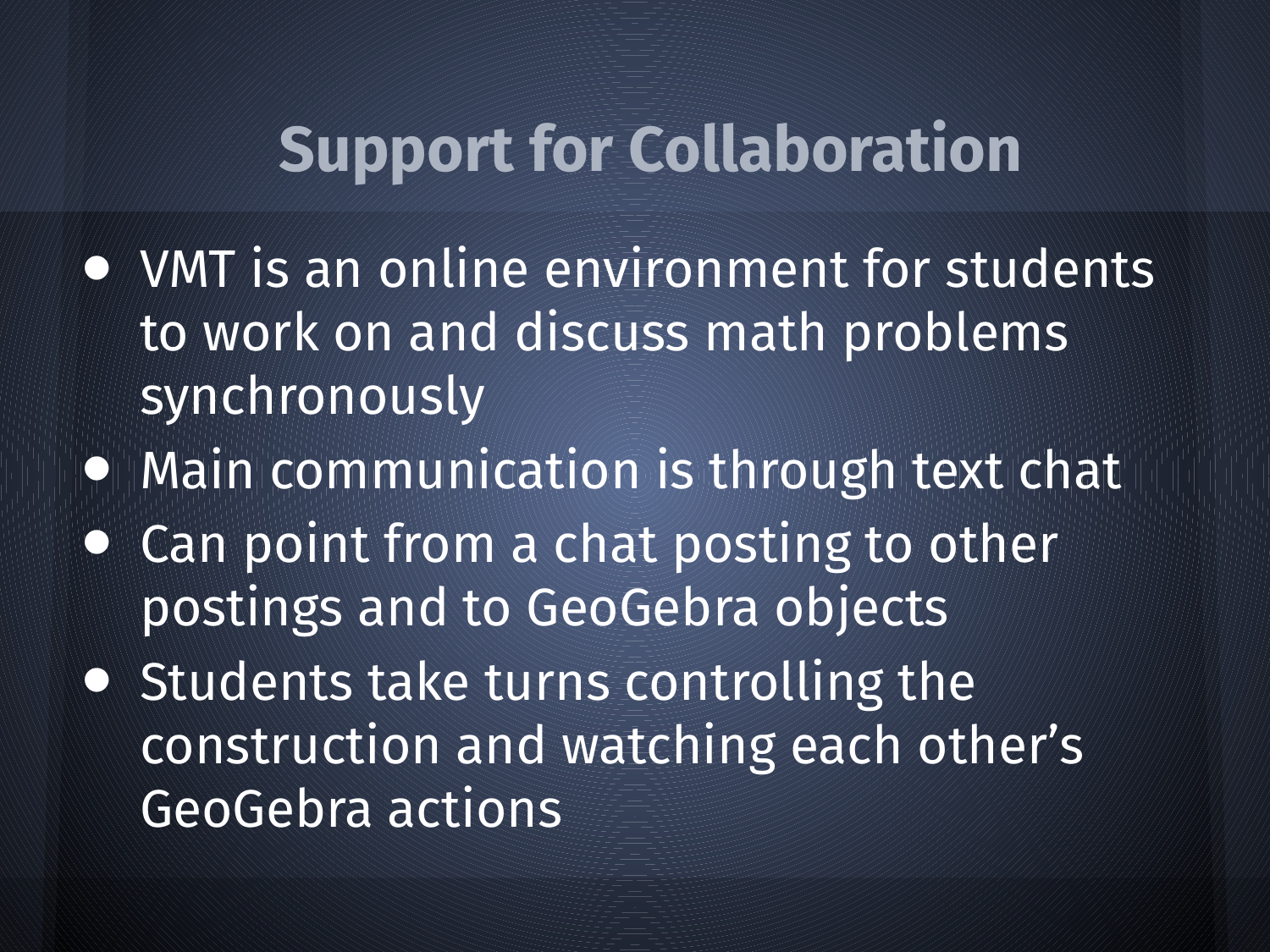

# Support for Collaboration
VMT is an online environment for students to work on and discuss math problems synchronously
Main communication is through text chat
Can point from a chat posting to other postings and to GeoGebra objects
Students take turns controlling the construction and watching each other’s GeoGebra actions